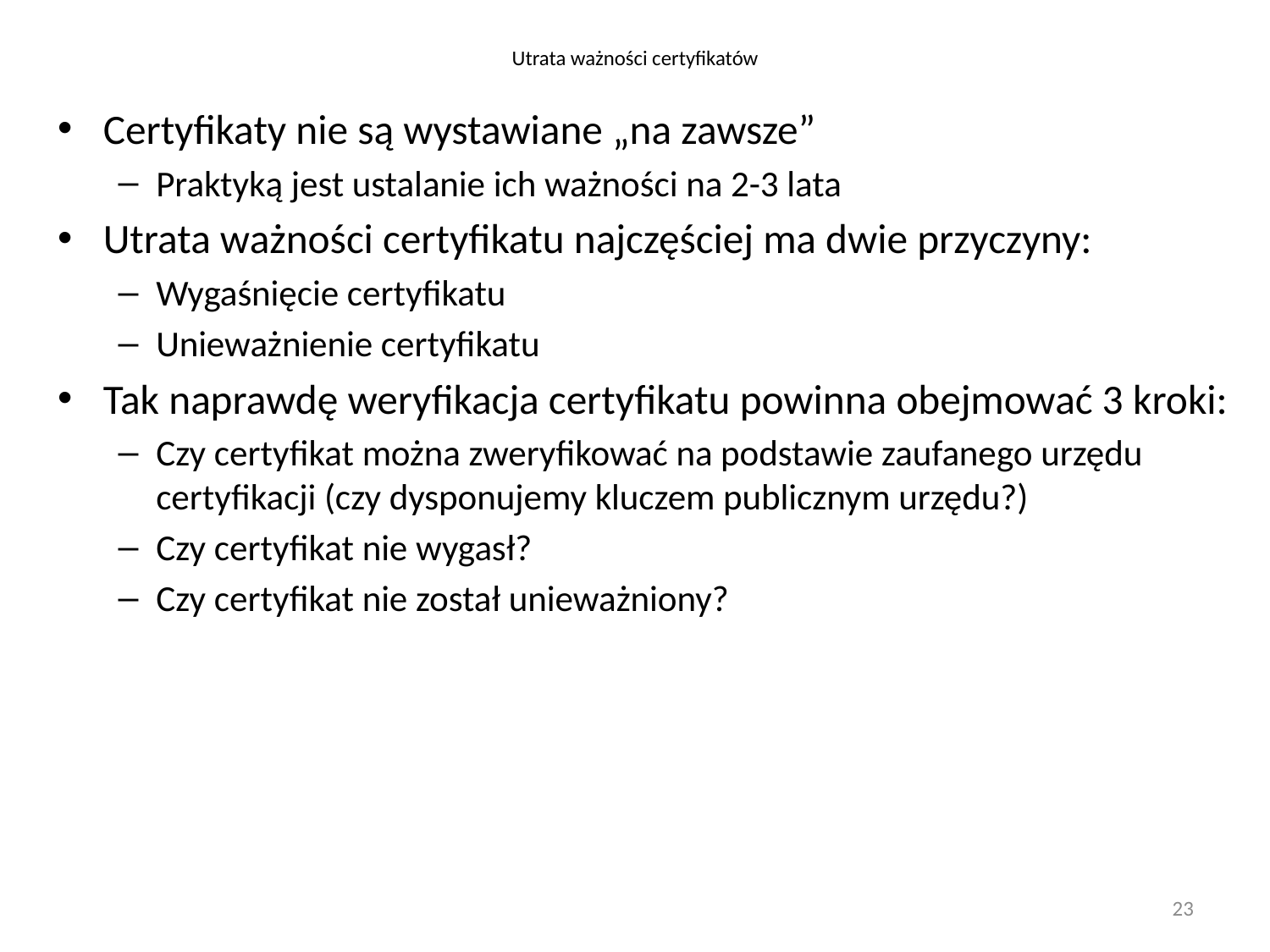

# Utrata ważności certyfikatów
Certyfikaty nie są wystawiane „na zawsze”
Praktyką jest ustalanie ich ważności na 2-3 lata
Utrata ważności certyfikatu najczęściej ma dwie przyczyny:
Wygaśnięcie certyfikatu
Unieważnienie certyfikatu
Tak naprawdę weryfikacja certyfikatu powinna obejmować 3 kroki:
Czy certyfikat można zweryfikować na podstawie zaufanego urzędu certyfikacji (czy dysponujemy kluczem publicznym urzędu?)
Czy certyfikat nie wygasł?
Czy certyfikat nie został unieważniony?
23